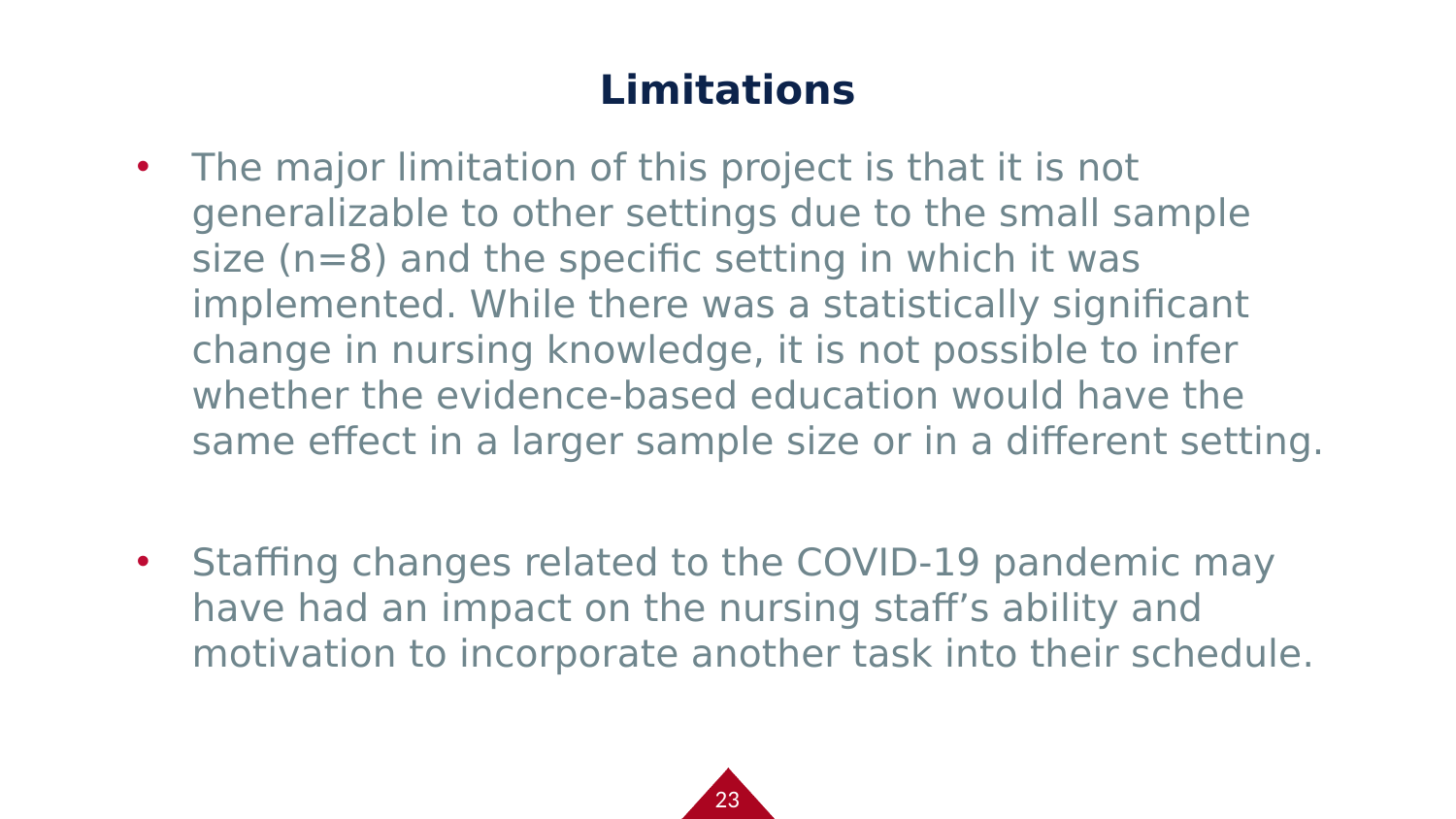

# Limitations
The major limitation of this project is that it is not generalizable to other settings due to the small sample size (n=8) and the specific setting in which it was implemented. While there was a statistically significant change in nursing knowledge, it is not possible to infer whether the evidence-based education would have the same effect in a larger sample size or in a different setting.

Staffing changes related to the COVID-19 pandemic may have had an impact on the nursing staff’s ability and motivation to incorporate another task into their schedule.

23